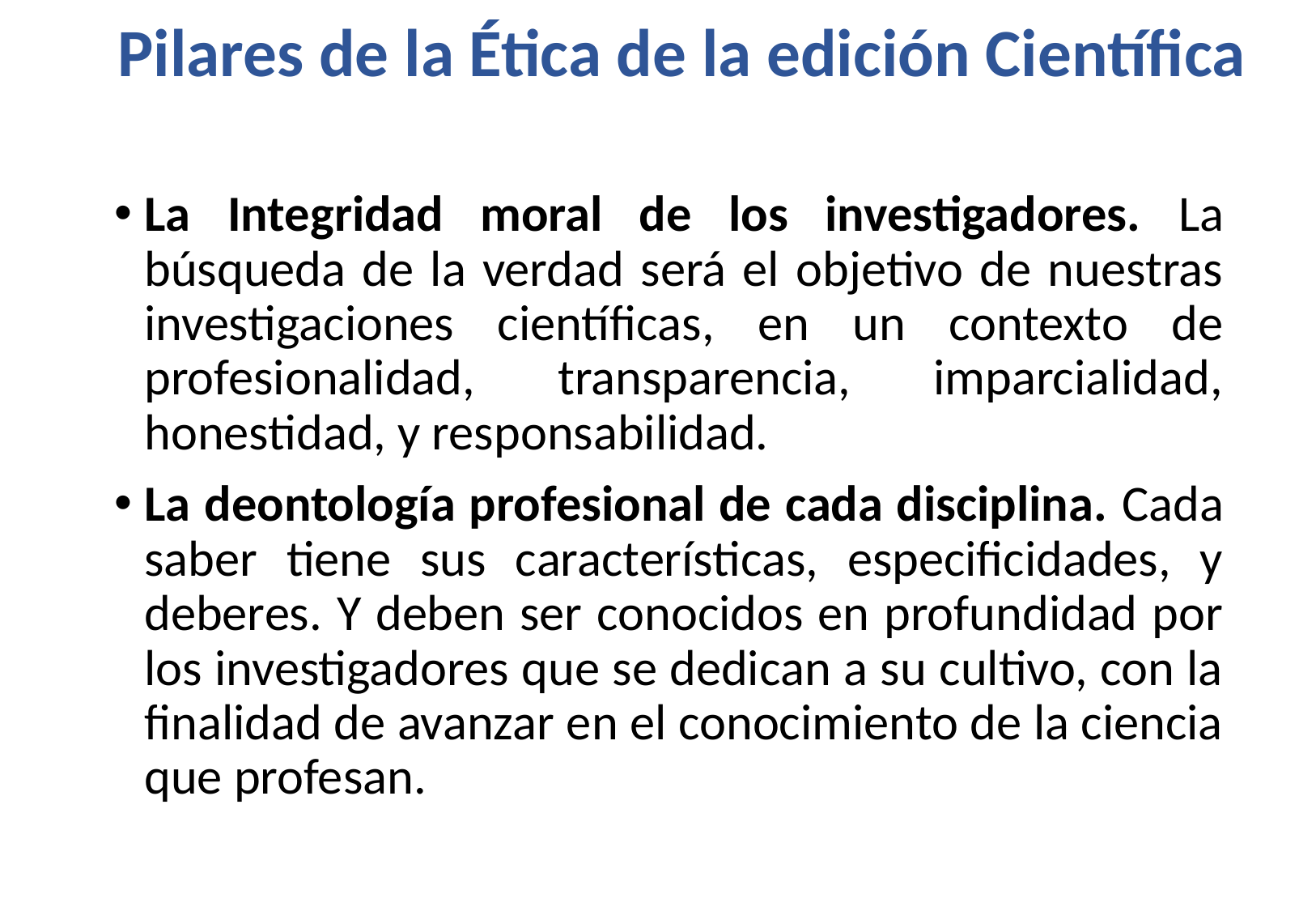

# Pilares de la Ética de la edición Científica
La Integridad moral de los investigadores. La búsqueda de la verdad será el objetivo de nuestras investigaciones científicas, en un contexto de profesionalidad, transparencia, imparcialidad, honestidad, y responsabilidad.
La deontología profesional de cada disciplina. Cada saber tiene sus características, especificidades, y deberes. Y deben ser conocidos en profundidad por los investigadores que se dedican a su cultivo, con la finalidad de avanzar en el conocimiento de la ciencia que profesan.